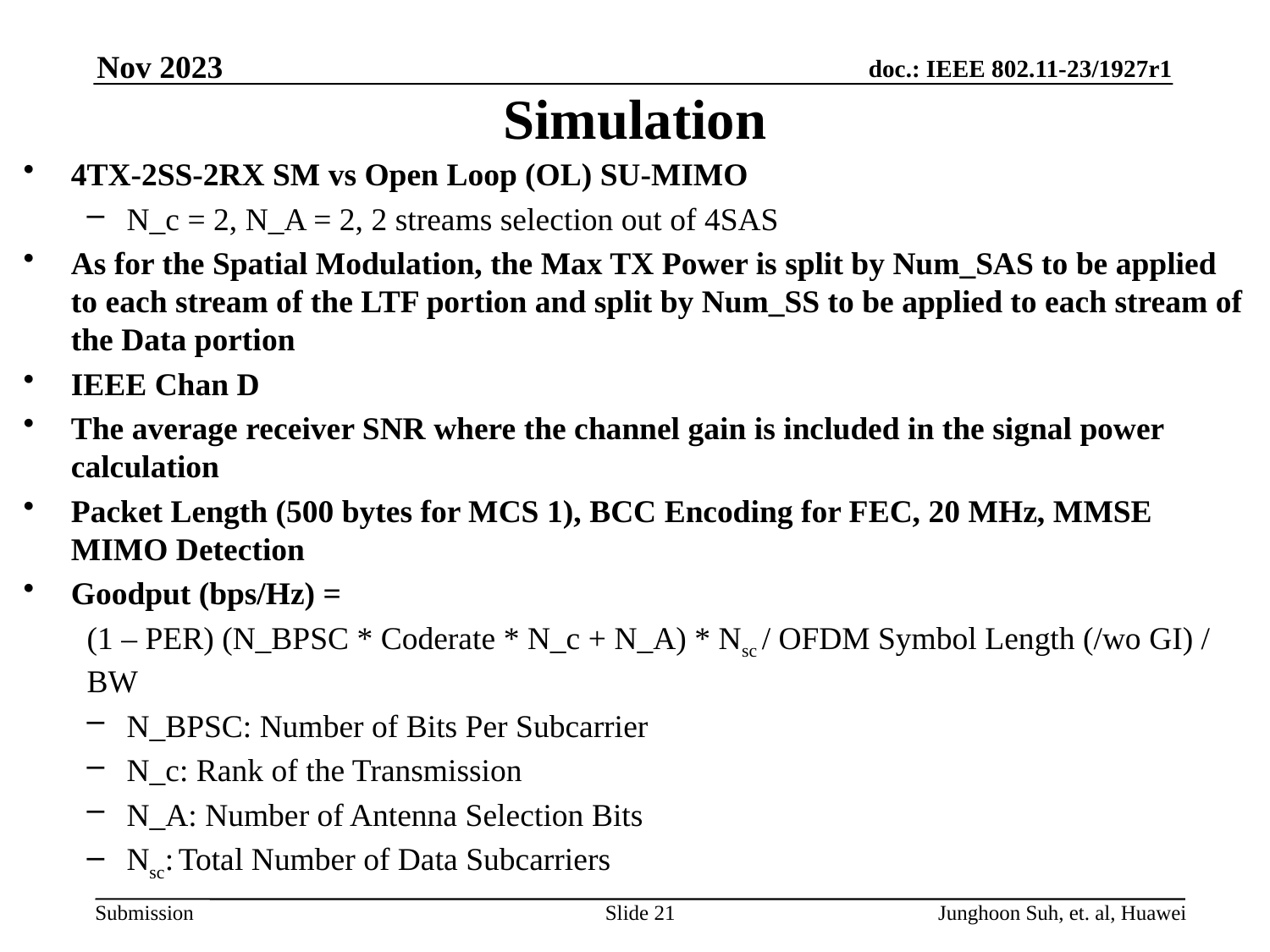

Nov 2023
# Simulation
4TX-2SS-2RX SM vs Open Loop (OL) SU-MIMO
N_c = 2, N_A = 2, 2 streams selection out of 4SAS
As for the Spatial Modulation, the Max TX Power is split by Num_SAS to be applied to each stream of the LTF portion and split by Num_SS to be applied to each stream of the Data portion
IEEE Chan D
The average receiver SNR where the channel gain is included in the signal power calculation
Packet Length (500 bytes for MCS 1), BCC Encoding for FEC, 20 MHz, MMSE MIMO Detection
Goodput (bps/Hz) =
(1 – PER) (N_BPSC * Coderate * N_c + N_A) * Nsc / OFDM Symbol Length (/wo GI) / BW
N_BPSC: Number of Bits Per Subcarrier
N_c: Rank of the Transmission
N_A: Number of Antenna Selection Bits
Nsc: Total Number of Data Subcarriers

Slide 21
Junghoon Suh, et. al, Huawei